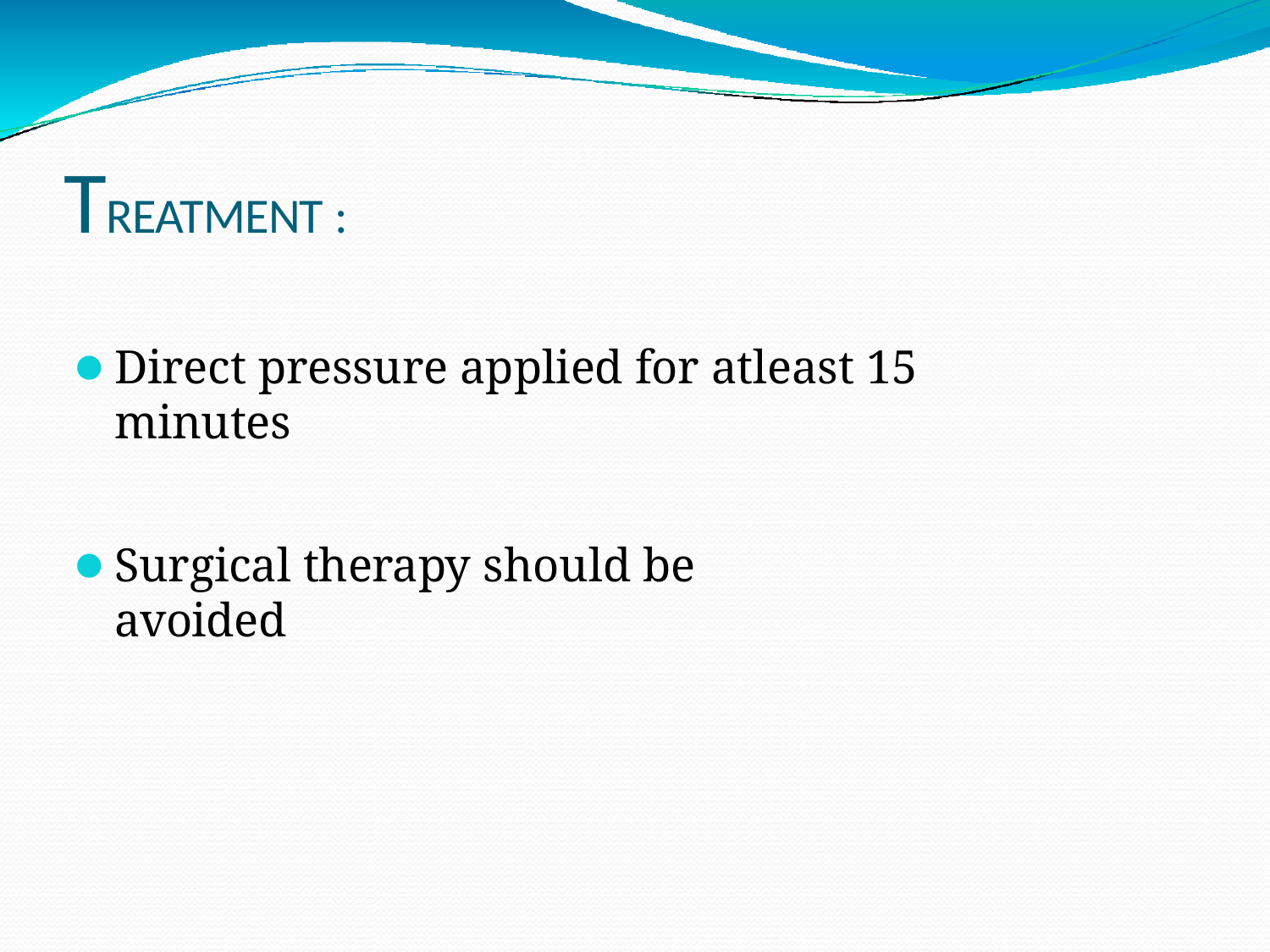

# TREATMENT :
Direct pressure applied for atleast 15 minutes
Surgical therapy should be avoided